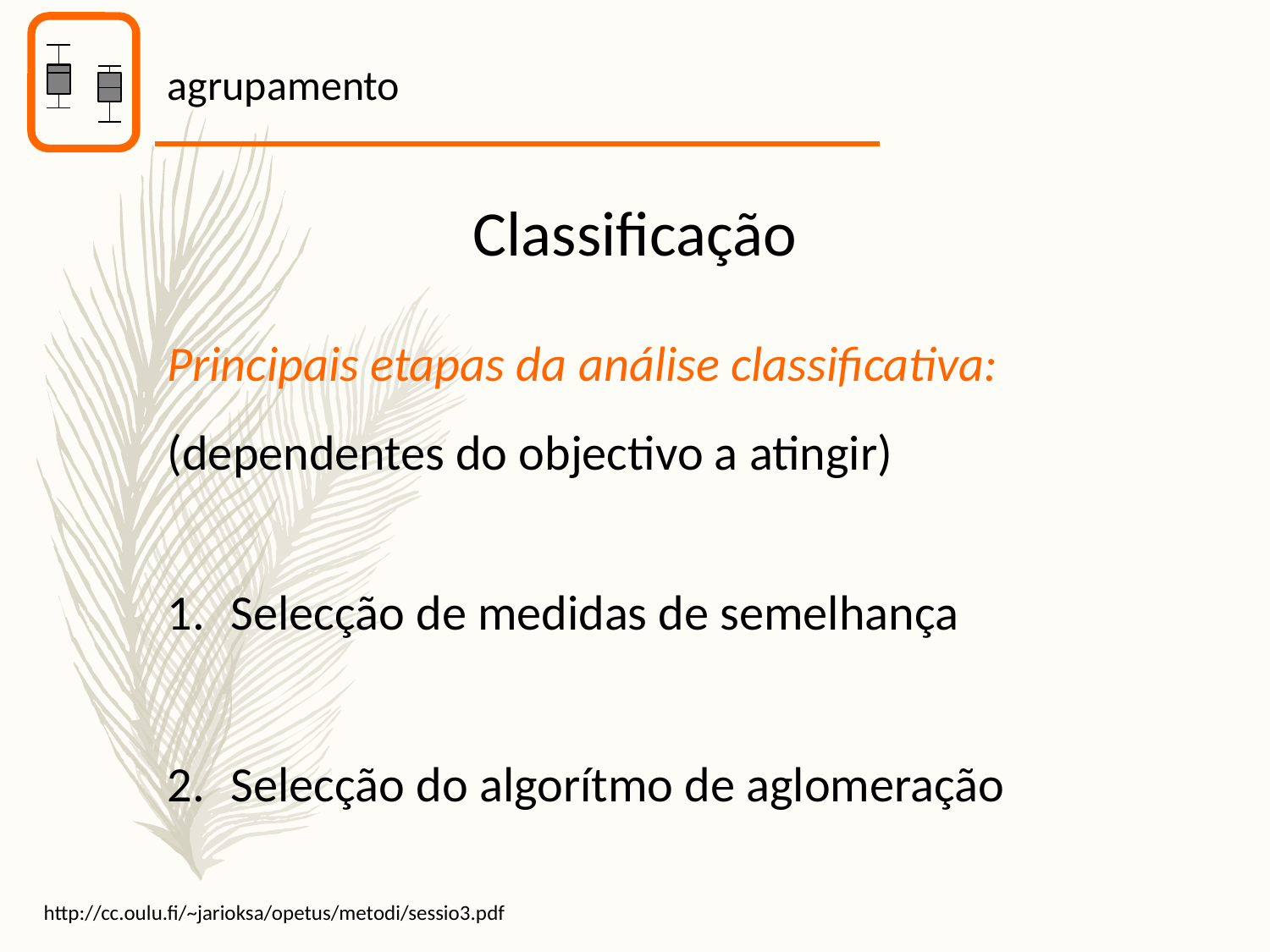

agrupamento
Classificação
Principais etapas da análise classificativa:
(dependentes do objectivo a atingir)

Selecção de medidas de semelhança

Selecção do algorítmo de aglomeração
http://cc.oulu.fi/~jarioksa/opetus/metodi/sessio3.pdf